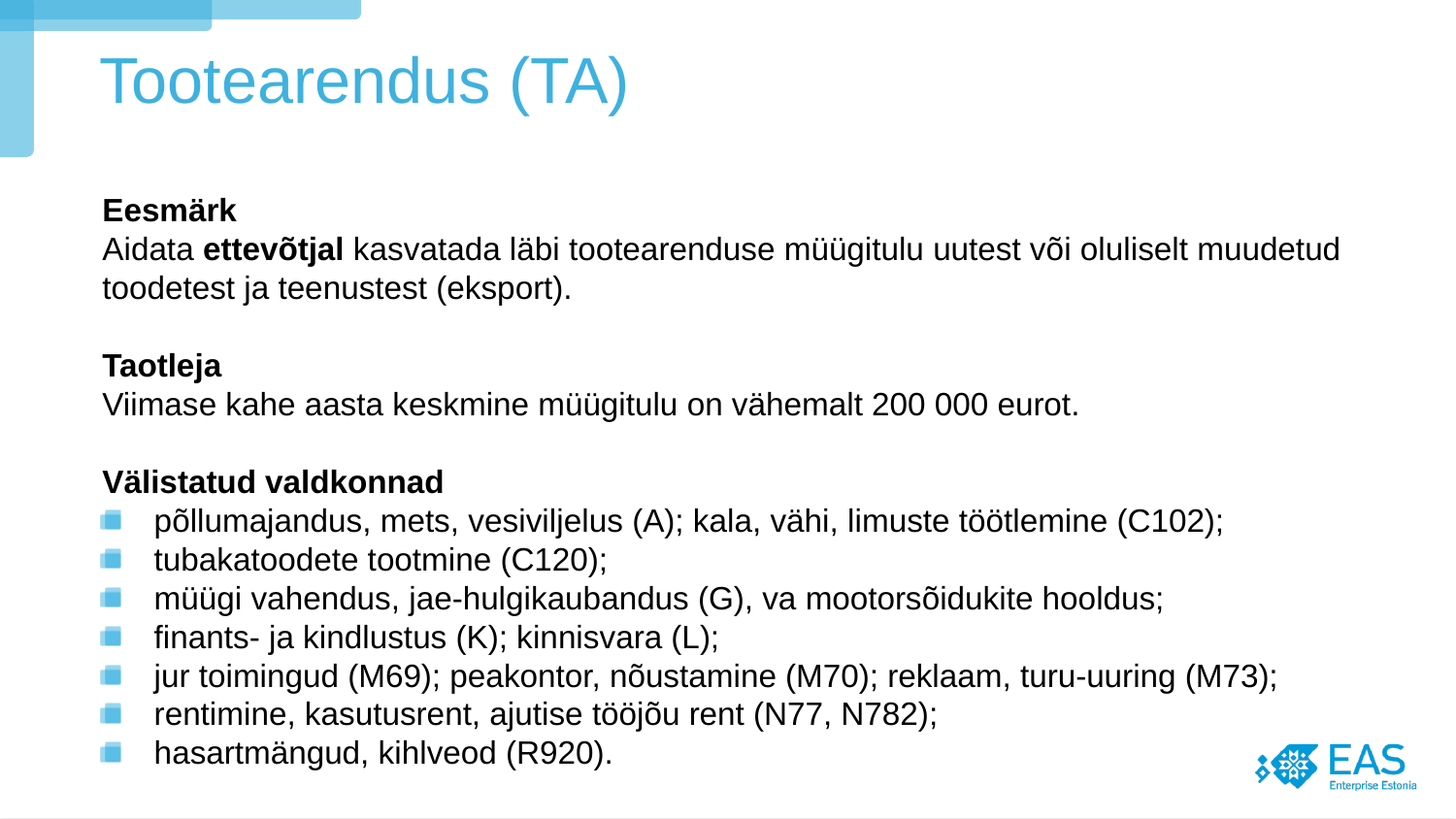

Tootearendus (TA)

Eesmärk
Aidata ettevõtjal kasvatada läbi tootearenduse müügitulu uutest või oluliselt muudetud toodetest ja teenustest (eksport).

Taotleja
Viimase kahe aasta keskmine müügitulu on vähemalt 200 000 eurot.

Välistatud valdkonnad
põllumajandus, mets, vesiviljelus (A); kala, vähi, limuste töötlemine (C102);
tubakatoodete tootmine (C120);
müügi vahendus, jae-hulgikaubandus (G), va mootorsõidukite hooldus;
finants- ja kindlustus (K); kinnisvara (L);
jur toimingud (M69); peakontor, nõustamine (M70); reklaam, turu-uuring (M73);
rentimine, kasutusrent, ajutise tööjõu rent (N77, N782);
hasartmängud, kihlveod (R920).